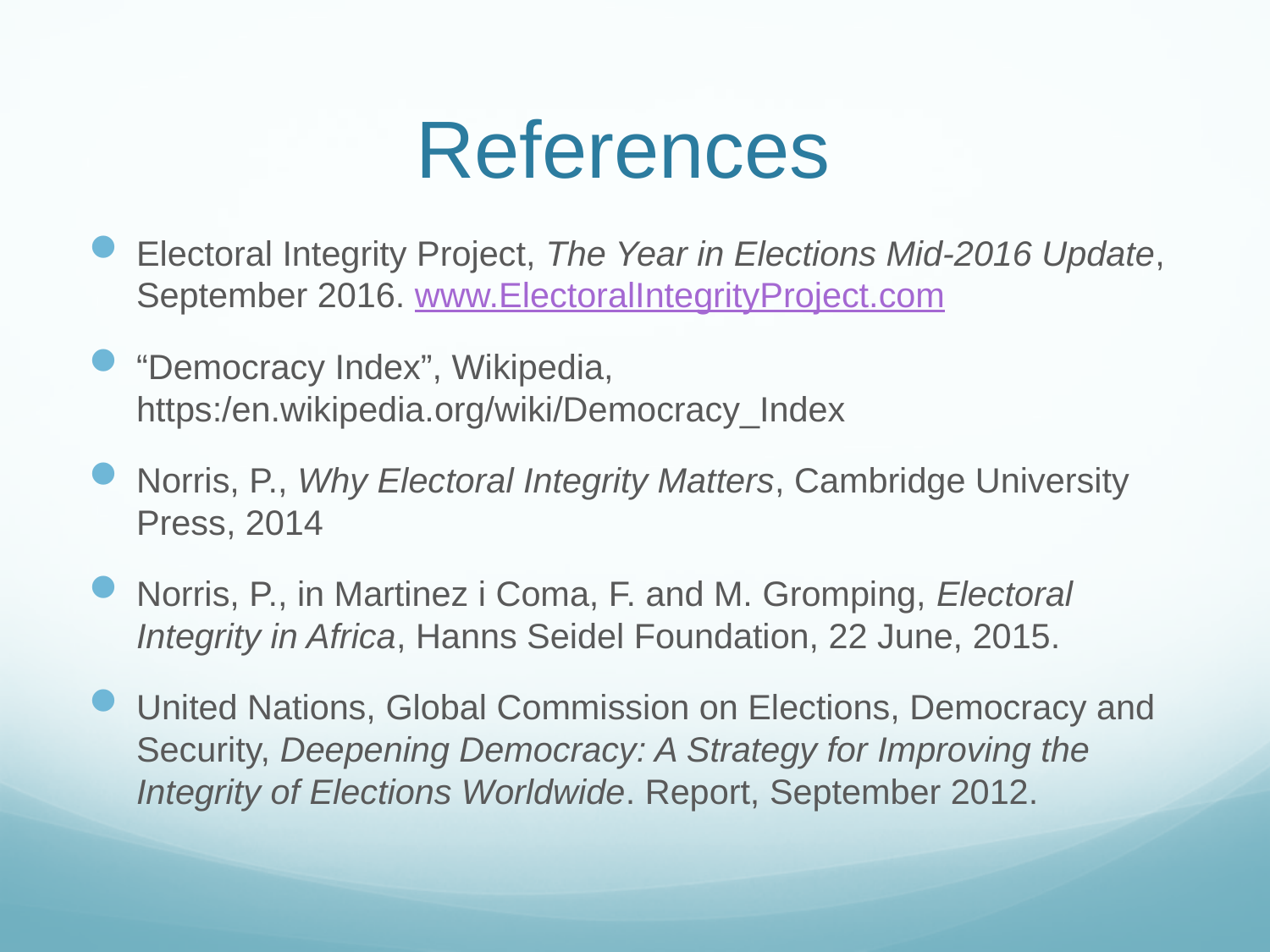

# References
Electoral Integrity Project, The Year in Elections Mid-2016 Update, September 2016. www.ElectoralIntegrityProject.com
“Democracy Index”, Wikipedia, https:/en.wikipedia.org/wiki/Democracy_Index
Norris, P., Why Electoral Integrity Matters, Cambridge University Press, 2014
Norris, P., in Martinez i Coma, F. and M. Gromping, Electoral Integrity in Africa, Hanns Seidel Foundation, 22 June, 2015.
United Nations, Global Commission on Elections, Democracy and Security, Deepening Democracy: A Strategy for Improving the Integrity of Elections Worldwide. Report, September 2012.